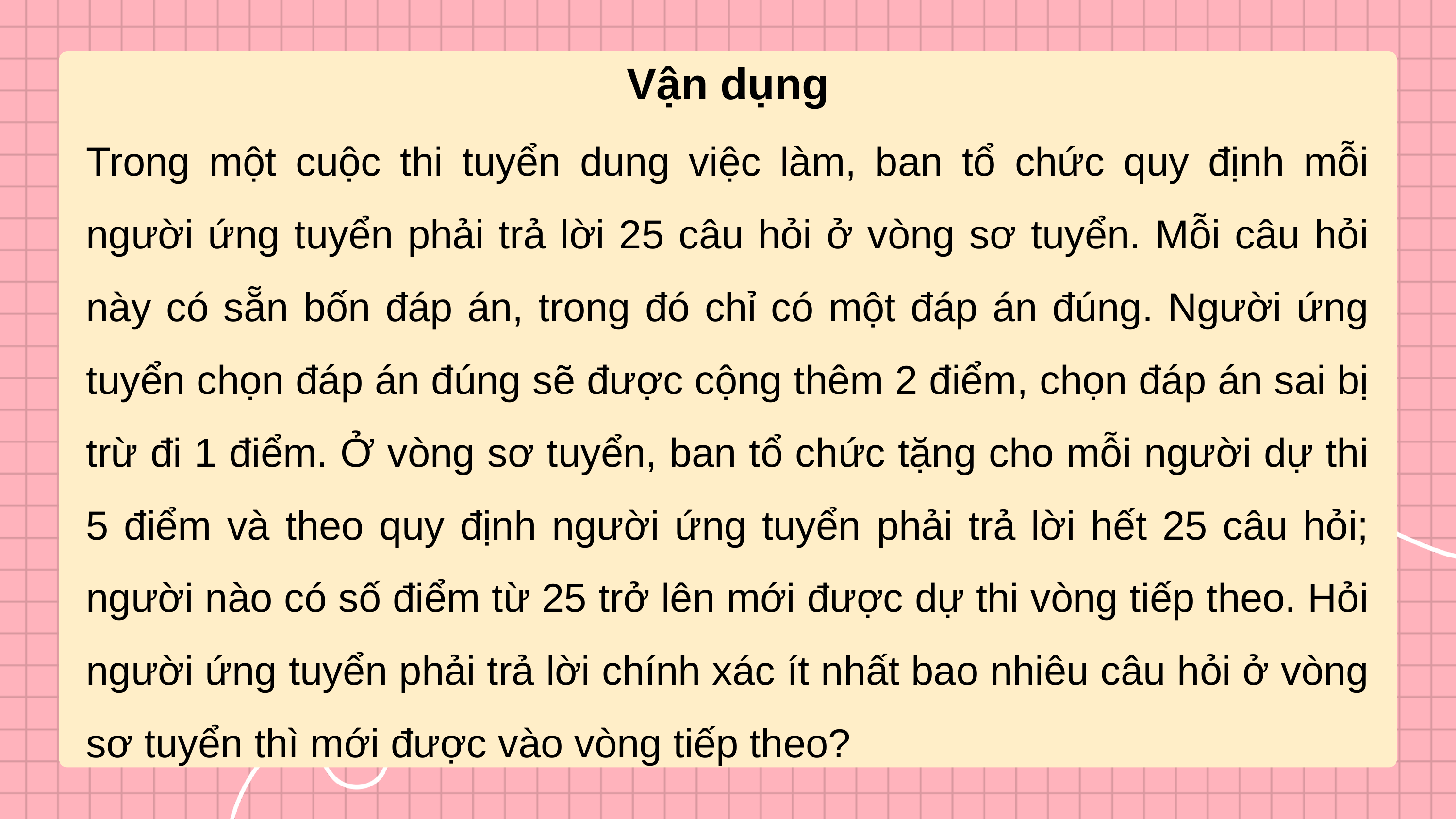

Vận dụng
Trong một cuộc thi tuyển dung việc làm, ban tổ chức quy định mỗi người ứng tuyển phải trả lời 25 câu hỏi ở vòng sơ tuyển. Mỗi câu hỏi này có sẵn bốn đáp án, trong đó chỉ có một đáp án đúng. Người ứng tuyển chọn đáp án đúng sẽ được cộng thêm 2 điểm, chọn đáp án sai bị trừ đi 1 điểm. Ở vòng sơ tuyển, ban tổ chức tặng cho mỗi người dự thi 5 điểm và theo quy định người ứng tuyển phải trả lời hết 25 câu hỏi; người nào có số điểm từ 25 trở lên mới được dự thi vòng tiếp theo. Hỏi người ứng tuyển phải trả lời chính xác ít nhất bao nhiêu câu hỏi ở vòng sơ tuyển thì mới được vào vòng tiếp theo?